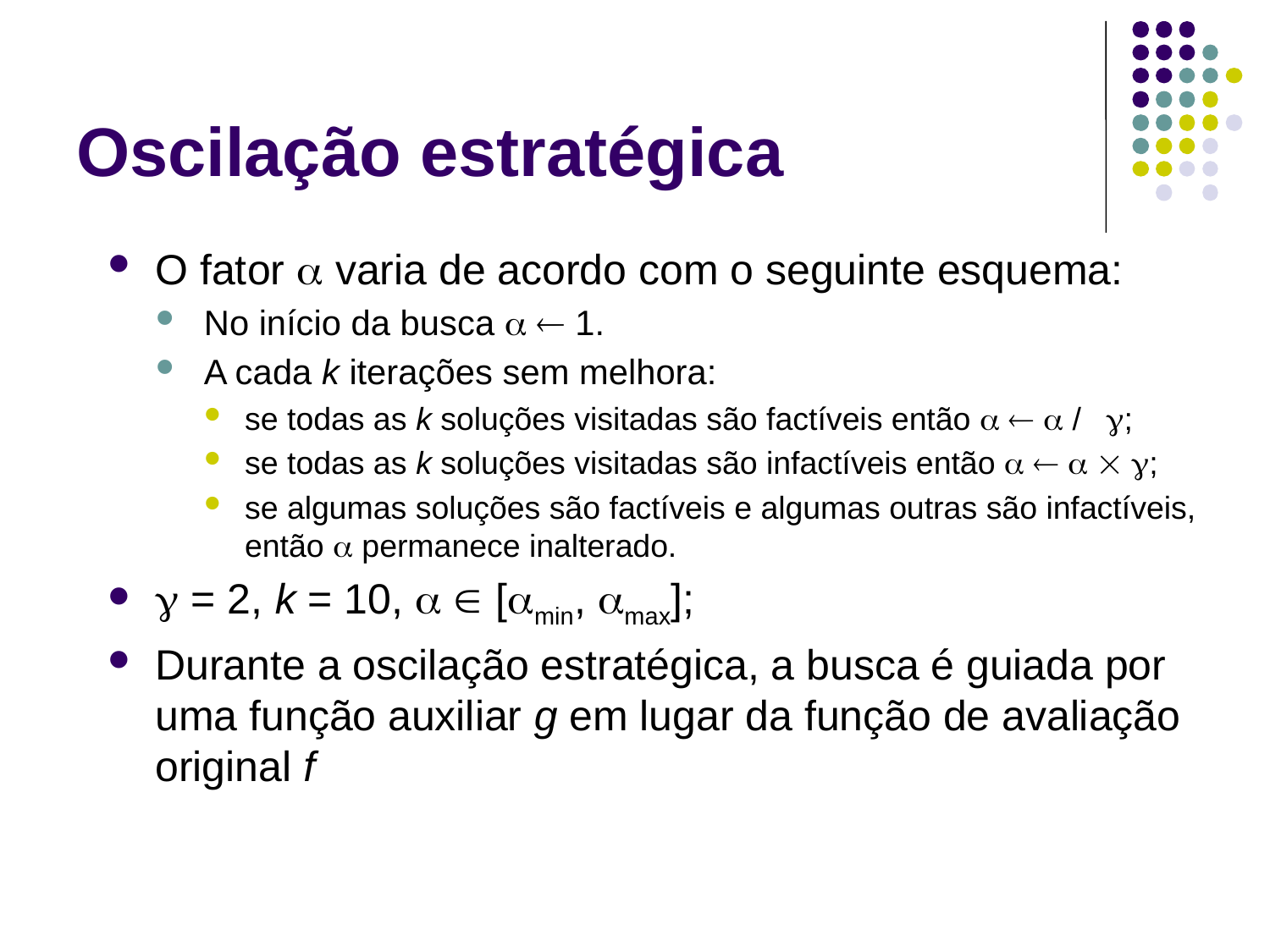

# Oscilação estratégica
O fator α varia de acordo com o seguinte esquema:
No início da busca α ← 1.
A cada k iterações sem melhora:
se todas as k soluções visitadas são factíveis então α ← α /  γ;
se todas as k soluções visitadas são infactíveis então α ← α × γ;
se algumas soluções são factíveis e algumas outras são infactíveis, então α permanece inalterado.
γ = 2, k = 10, α ∈ [αmin, αmax];
Durante a oscilação estratégica, a busca é guiada por uma função auxiliar g em lugar da função de avaliação original f